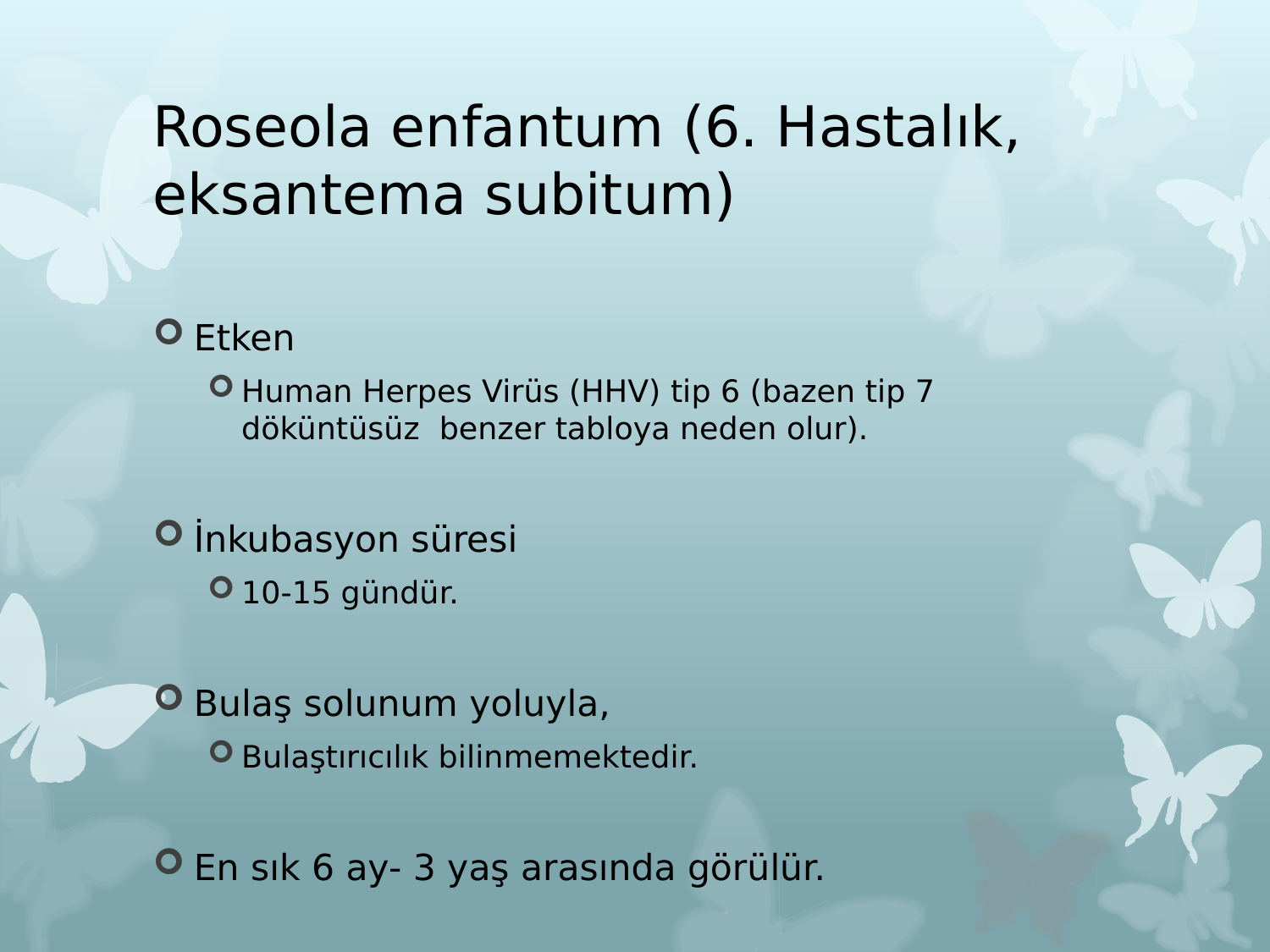

# Roseola enfantum (6. Hastalık, eksantema subitum)
Etken
Human Herpes Virüs (HHV) tip 6 (bazen tip 7 döküntüsüz  benzer tabloya neden olur).

İnkubasyon süresi
10-15 gündür.

Bulaş solunum yoluyla,
Bulaştırıcılık bilinmemektedir.

En sık 6 ay- 3 yaş arasında görülür.